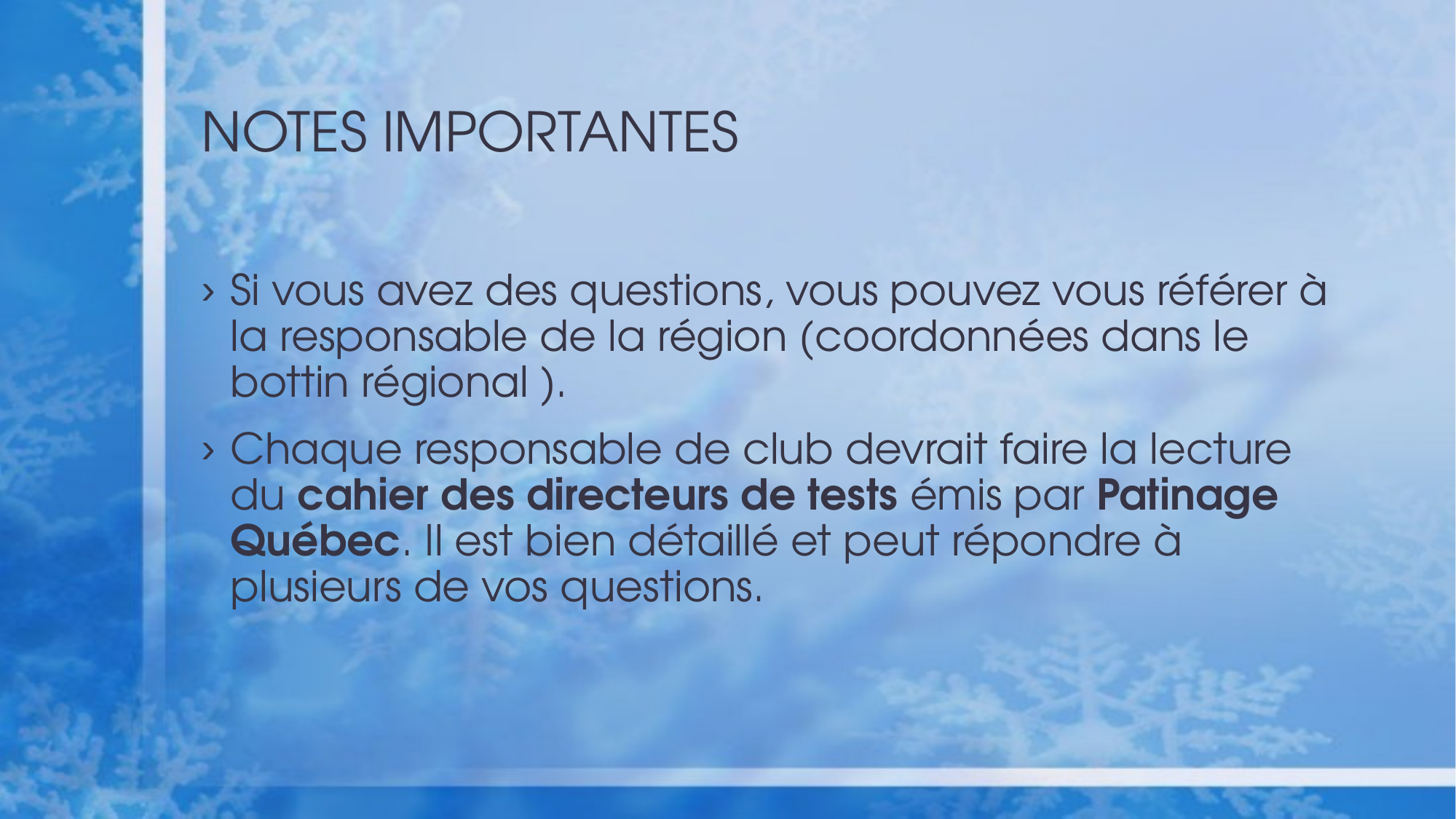

# NOTES IMPORTANTES

Si vous avez des questions, vous pouvez vous référer à la responsable de la région (coordonnées dans le bottin régional ).
Chaque responsable de club devrait faire la lecture du cahier des directeurs de tests émis par Patinage Québec. Il est bien détaillé et peut répondre à plusieurs de vos questions.